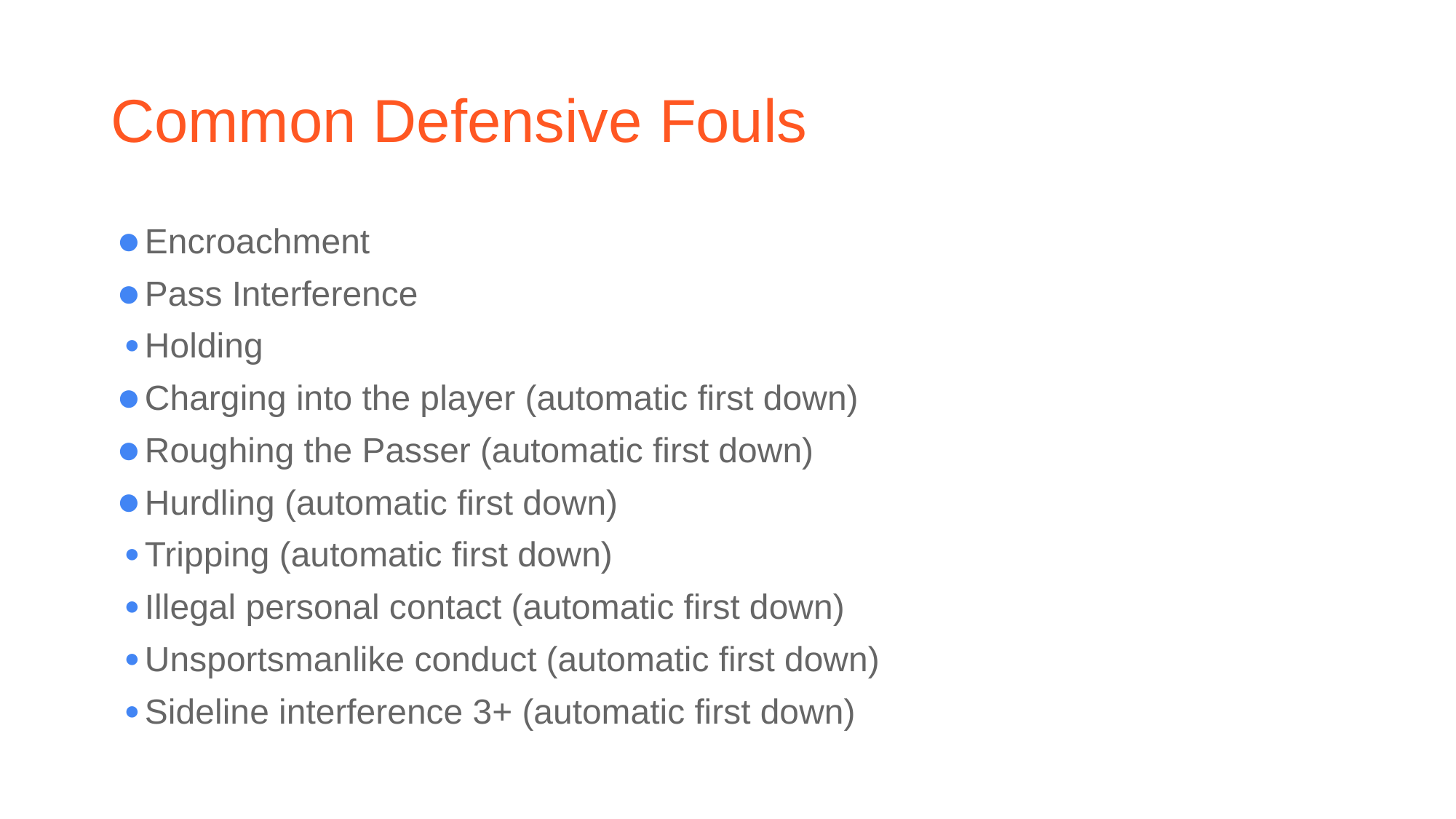

# Common Defensive Fouls
Encroachment
Pass Interference
Holding
Charging into the player (automatic first down)
Roughing the Passer (automatic first down)
Hurdling (automatic first down)
Tripping (automatic first down)
Illegal personal contact (automatic first down)
Unsportsmanlike conduct (automatic first down)
Sideline interference 3+ (automatic first down)